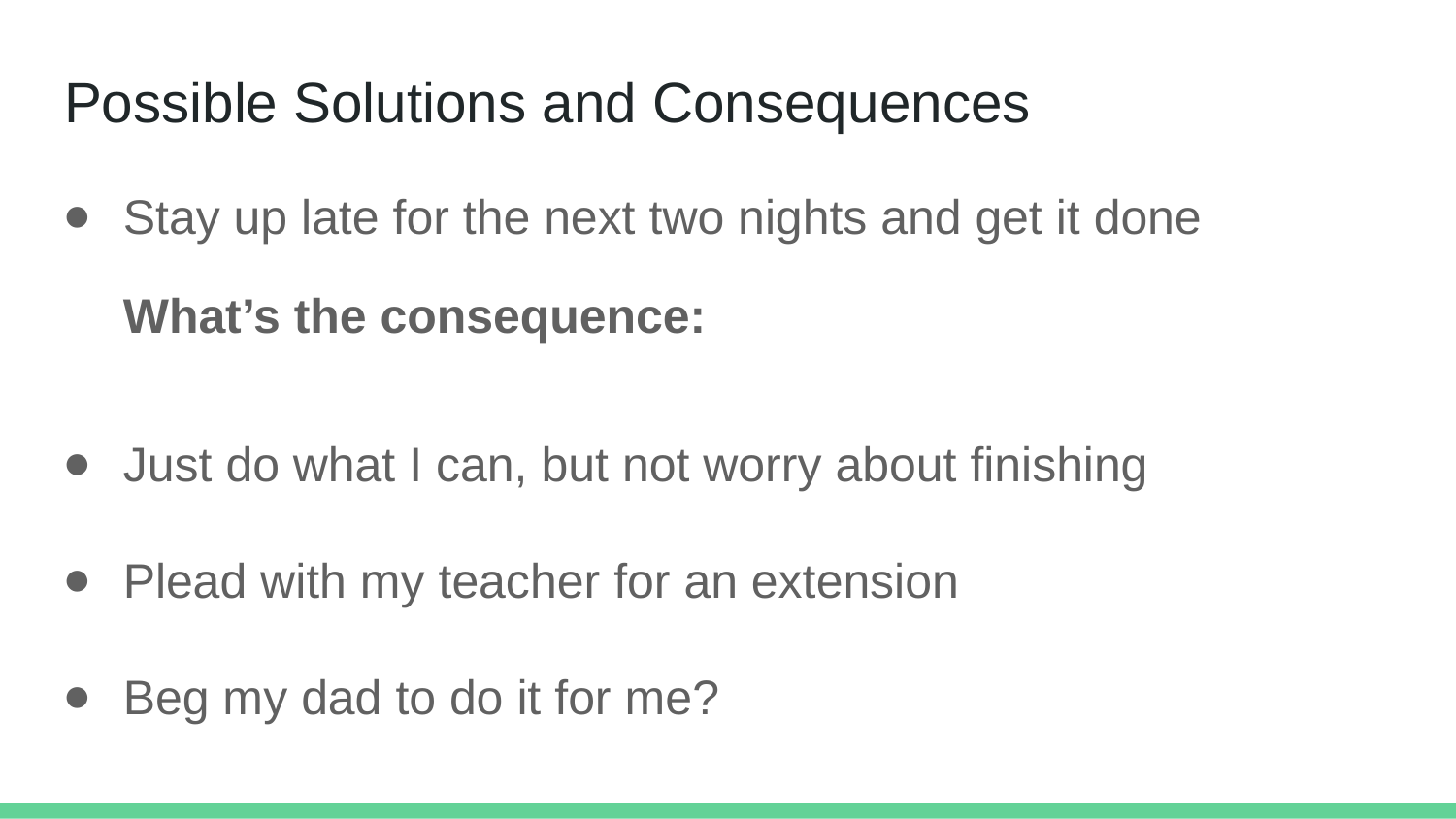

# Possible Solutions and Consequences
Stay up late for the next two nights and get it done
What’s the consequence:
Just do what I can, but not worry about finishing
Plead with my teacher for an extension
Beg my dad to do it for me?